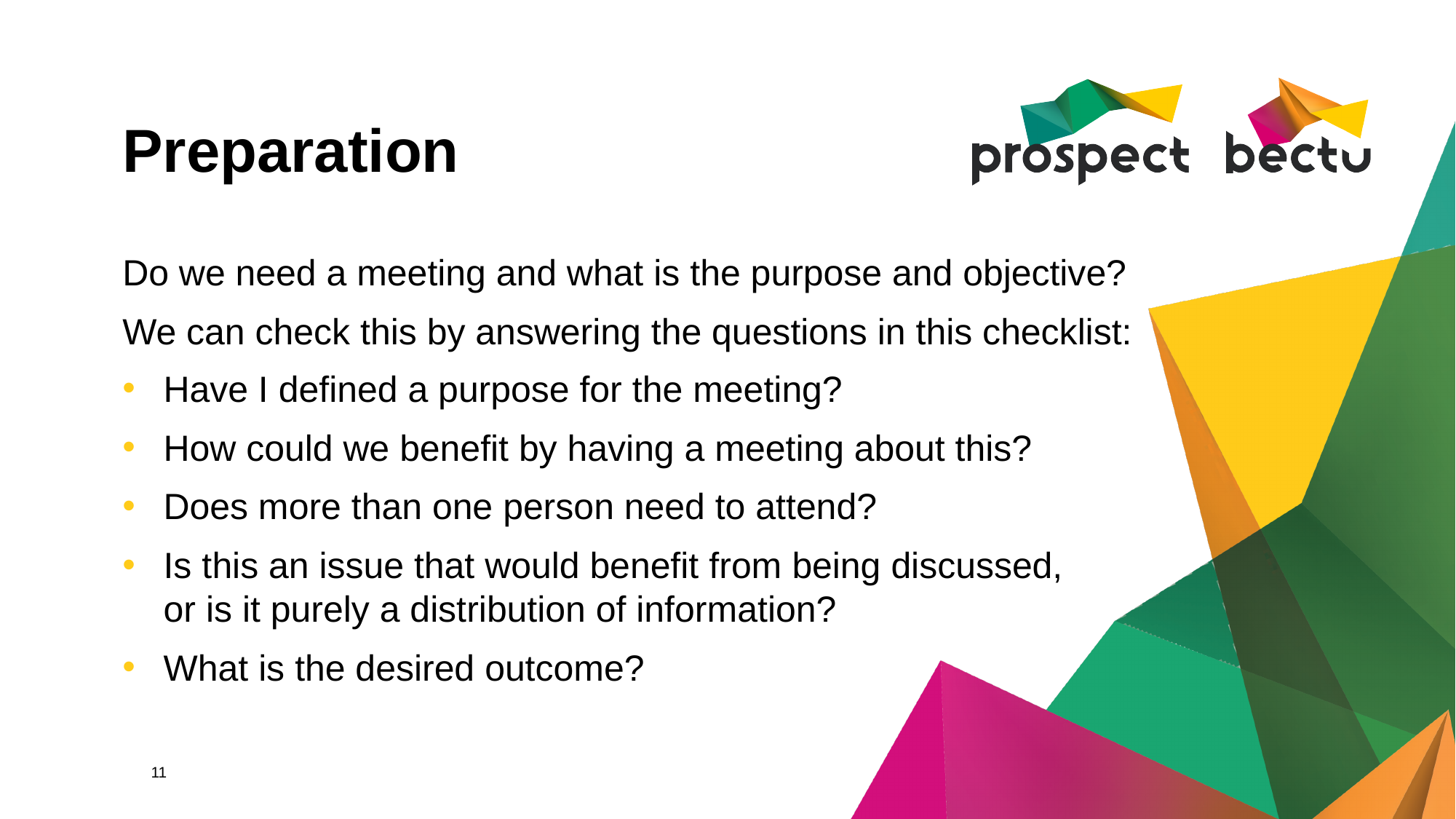

# Preparation
Do we need a meeting and what is the purpose and objective?
We can check this by answering the questions in this checklist:
Have I defined a purpose for the meeting?
How could we benefit by having a meeting about this?
Does more than one person need to attend?
Is this an issue that would benefit from being discussed,
or is it purely a distribution of information?
What is the desired outcome?